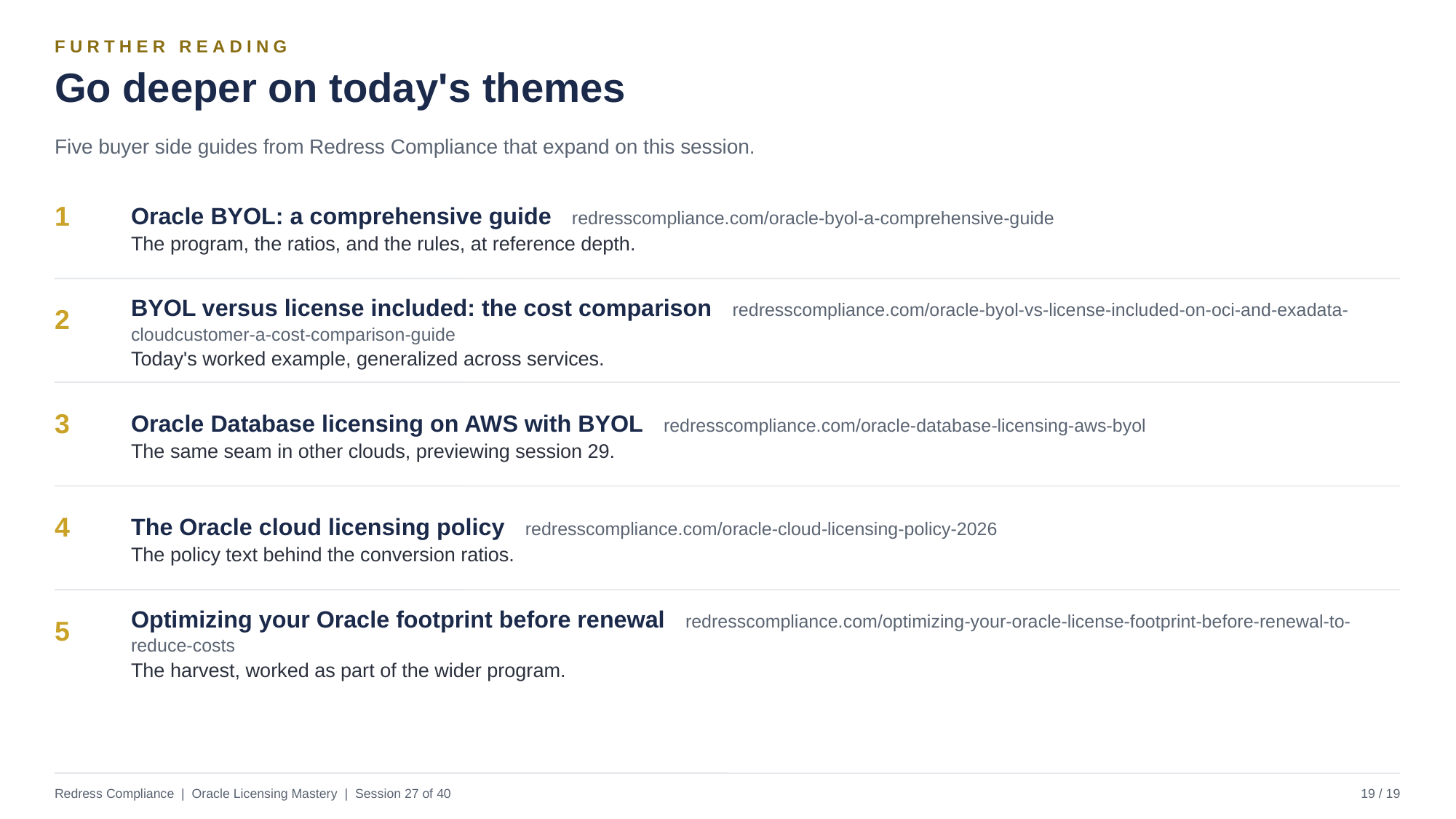

FURTHER READING
Go deeper on today's themes
Five buyer side guides from Redress Compliance that expand on this session.
Oracle BYOL: a comprehensive guide    redresscompliance.com/oracle-byol-a-comprehensive-guide
The program, the ratios, and the rules, at reference depth.
1

BYOL versus license included: the cost comparison    redresscompliance.com/oracle-byol-vs-license-included-on-oci-and-exadata-cloudcustomer-a-cost-comparison-guide
Today's worked example, generalized across services.
2

Oracle Database licensing on AWS with BYOL    redresscompliance.com/oracle-database-licensing-aws-byol
The same seam in other clouds, previewing session 29.
3

The Oracle cloud licensing policy    redresscompliance.com/oracle-cloud-licensing-policy-2026
The policy text behind the conversion ratios.
4

Optimizing your Oracle footprint before renewal    redresscompliance.com/optimizing-your-oracle-license-footprint-before-renewal-to-reduce-costs
The harvest, worked as part of the wider program.
5

Redress Compliance  |  Oracle Licensing Mastery  |  Session 27 of 40
19 / 19